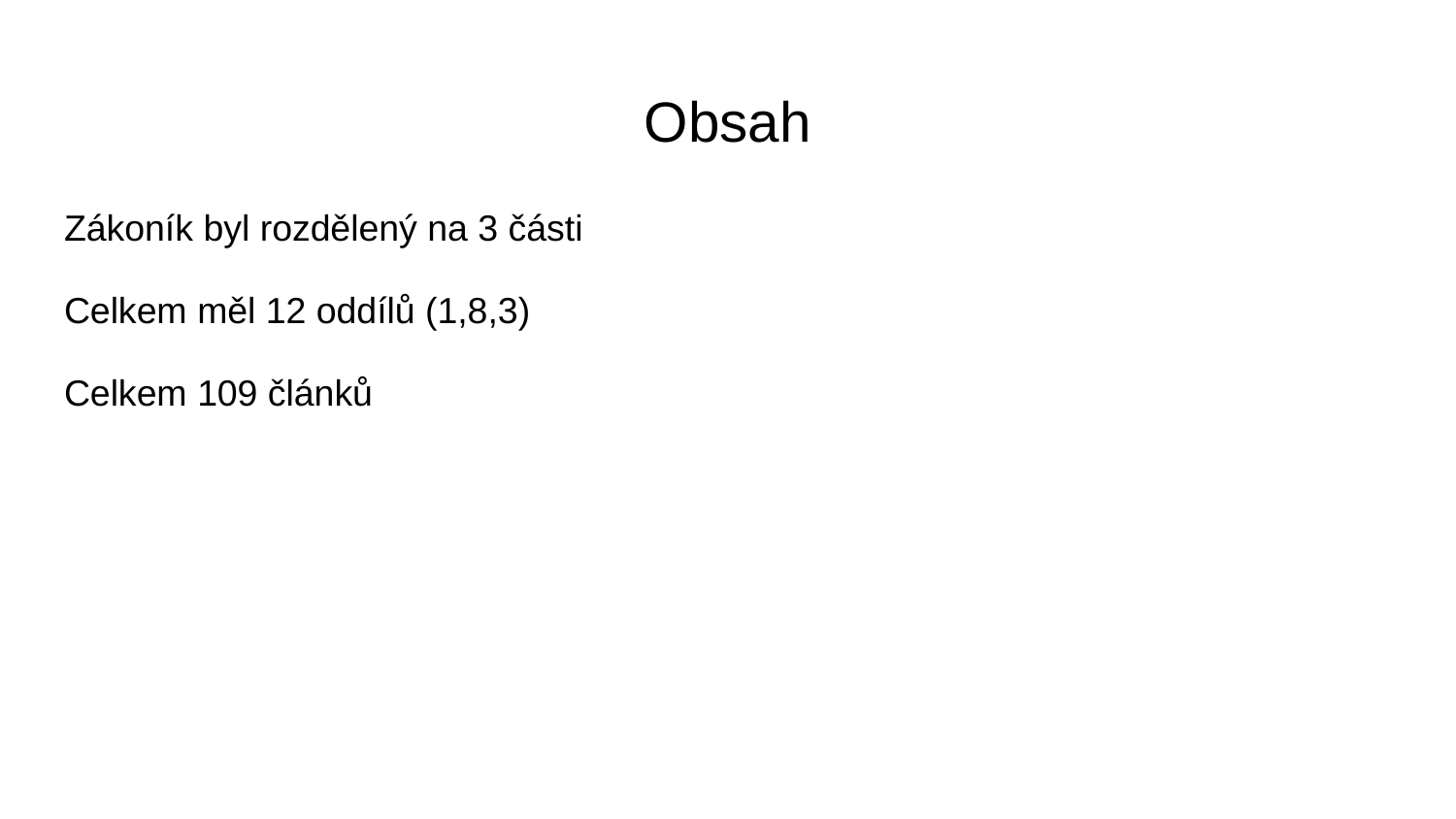

# Obsah
Zákoník byl rozdělený na 3 části
Celkem měl 12 oddílů (1,8,3)
Celkem 109 článků